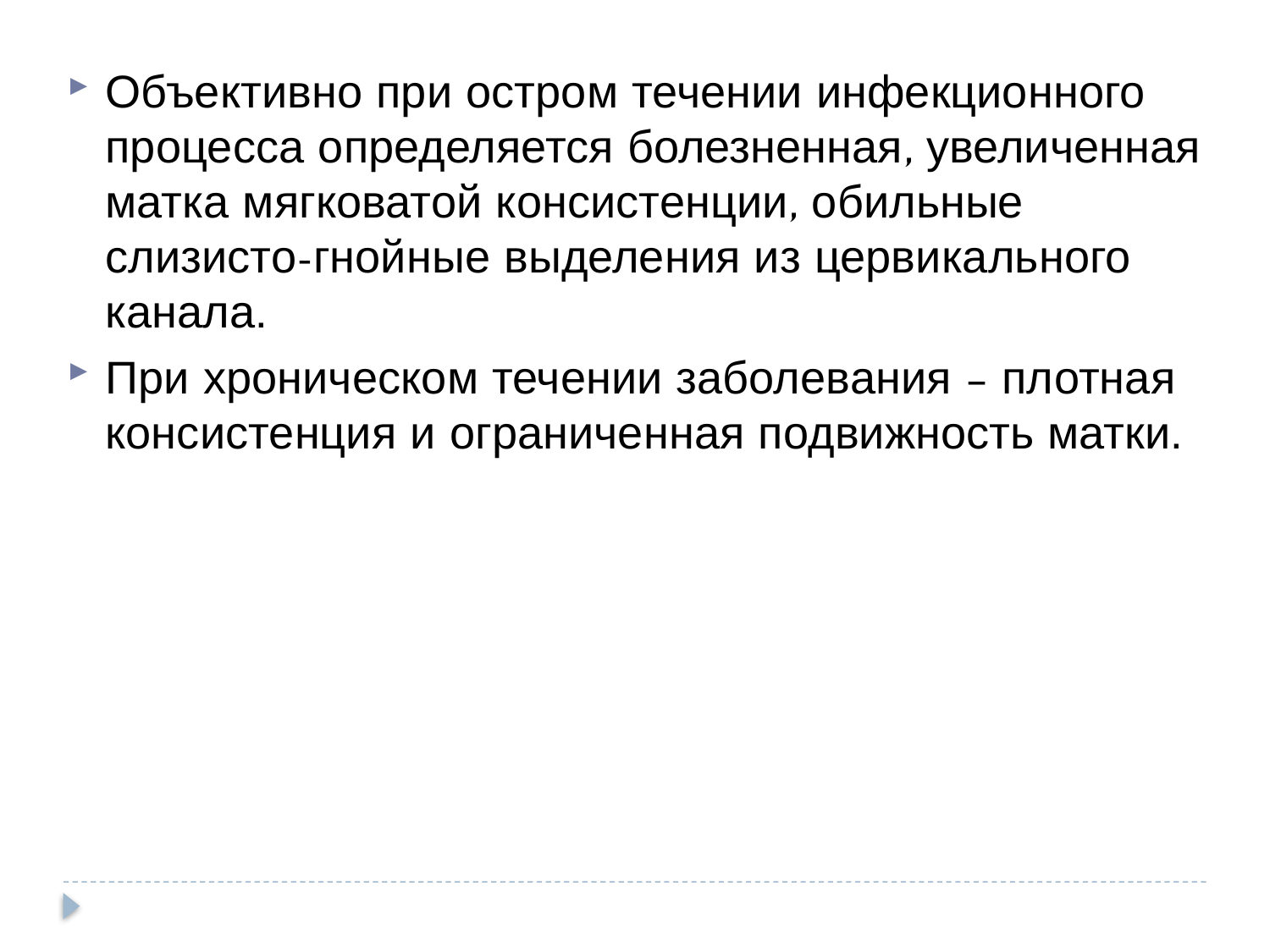

Объективно при остром течении инфекционного процесса определяется болезненная, увеличенная матка мягковатой консистенции, обильные слизисто-гнойные выделения из цервикального канала.
При хроническом течении заболевания – плотная консистенция и ограниченная подвижность матки.